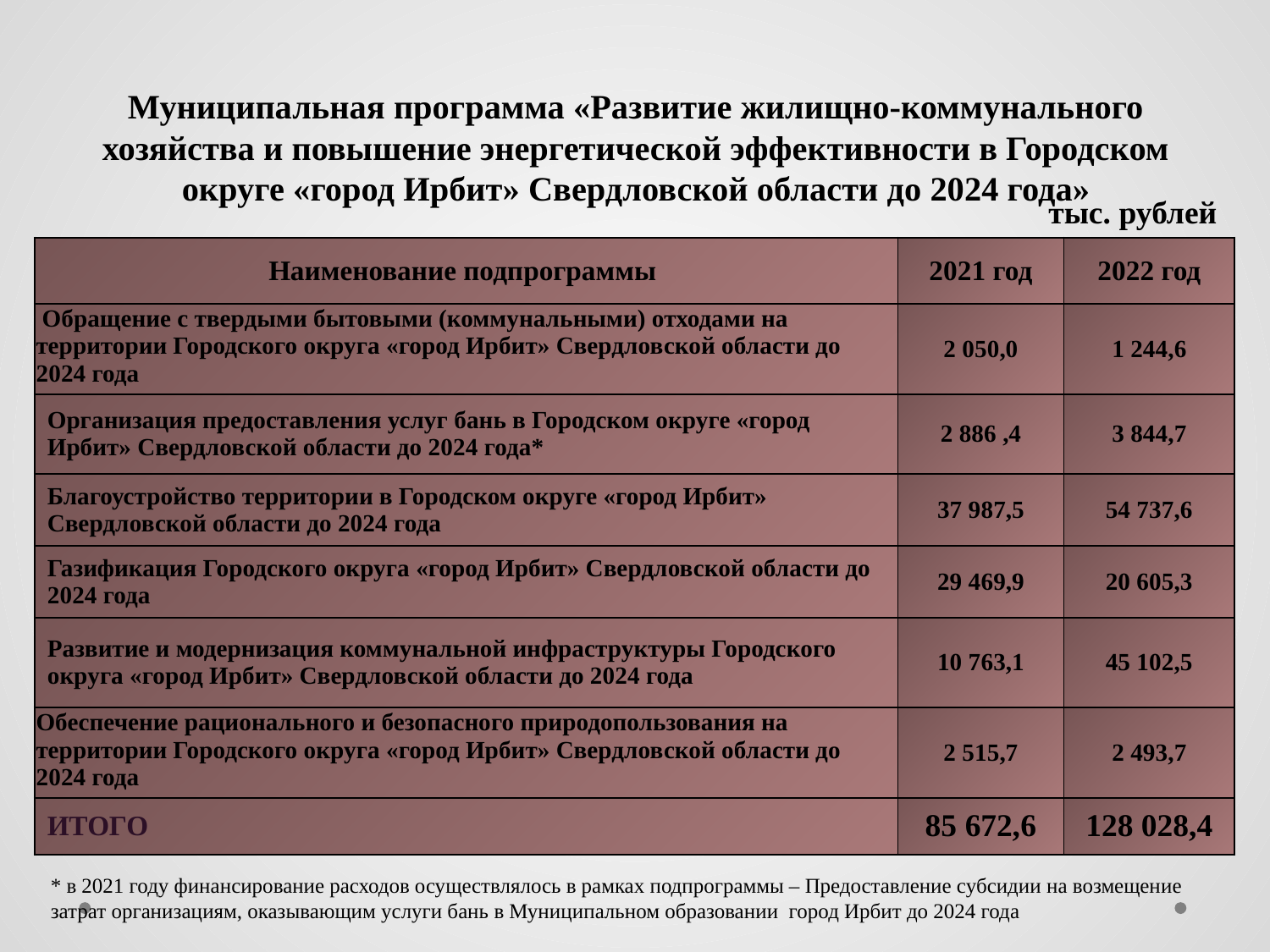

# Муниципальная программа «Развитие жилищно-коммунального хозяйства и повышение энергетической эффективности в Городском округе «город Ирбит» Свердловской области до 2024 года»
тыс. рублей
| Наименование подпрограммы | 2021 год | 2022 год |
| --- | --- | --- |
| Обращение с твердыми бытовыми (коммунальными) отходами на территории Городского округа «город Ирбит» Свердловской области до 2024 года | 2 050,0 | 1 244,6 |
| Организация предоставления услуг бань в Городском округе «город Ирбит» Свердловской области до 2024 года\* | 2 886 ,4 | 3 844,7 |
| Благоустройство территории в Городском округе «город Ирбит» Свердловской области до 2024 года | 37 987,5 | 54 737,6 |
| Газификация Городского округа «город Ирбит» Свердловской области до 2024 года | 29 469,9 | 20 605,3 |
| Развитие и модернизация коммунальной инфраструктуры Городского округа «город Ирбит» Свердловской области до 2024 года | 10 763,1 | 45 102,5 |
| Обеспечение рационального и безопасного природопользования на территории Городского округа «город Ирбит» Свердловской области до 2024 года | 2 515,7 | 2 493,7 |
| ИТОГО | 85 672,6 | 128 028,4 |
* в 2021 году финансирование расходов осуществлялось в рамках подпрограммы – Предоставление субсидии на возмещение затрат организациям, оказывающим услуги бань в Муниципальном образовании  город Ирбит до 2024 года